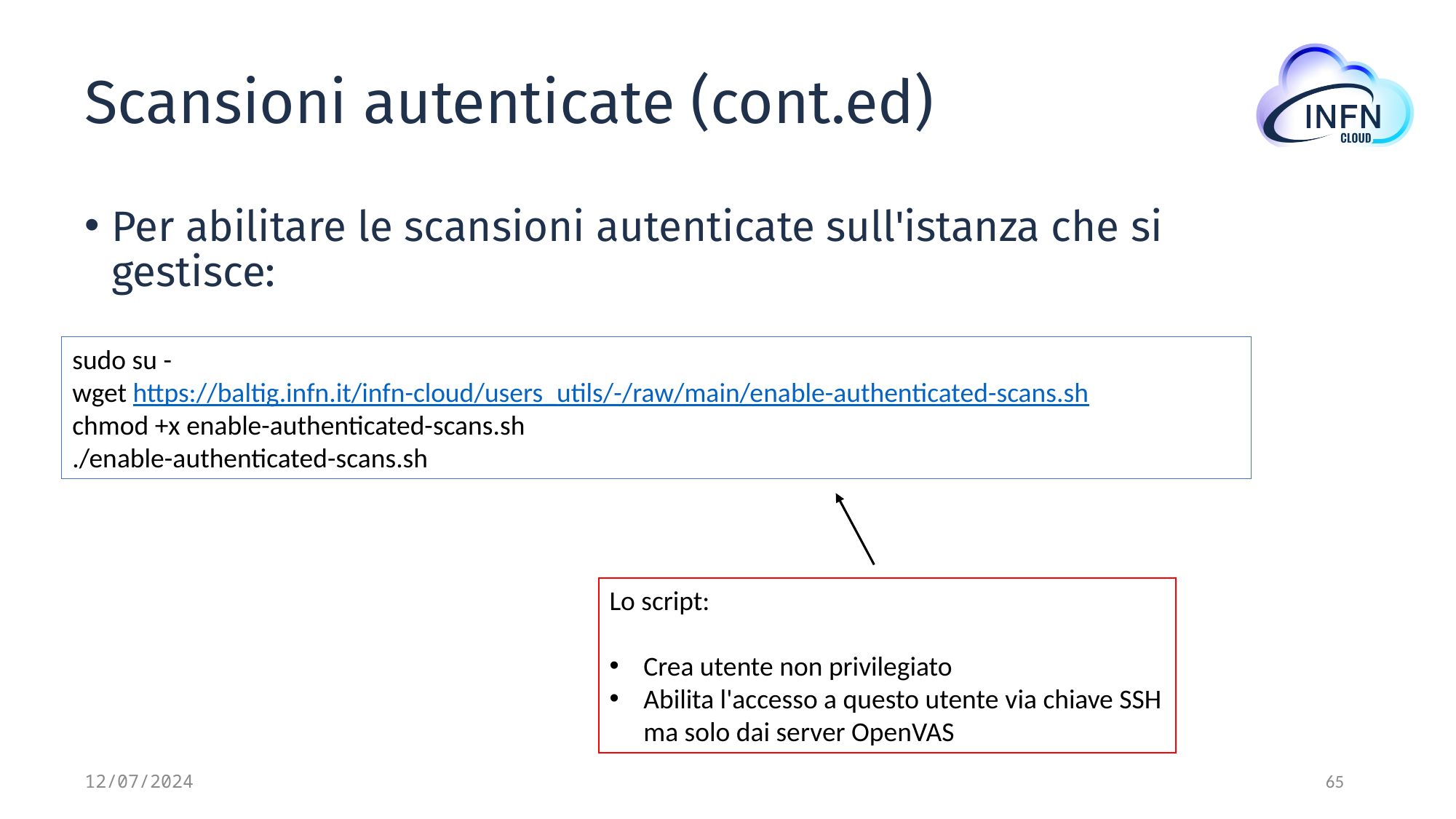

# Scansioni autenticate (cont.ed)
Per abilitare le scansioni autenticate sull'istanza che si gestisce:

sudo su -
wget https://baltig.infn.it/infn-cloud/users_utils/-/raw/main/enable-authenticated-scans.sh
chmod +x enable-authenticated-scans.sh
./enable-authenticated-scans.sh

Lo script:

Crea utente non privilegiato
Abilita l'accesso a questo utente via chiave SSH ma solo dai server OpenVAS
12/07/2024

65